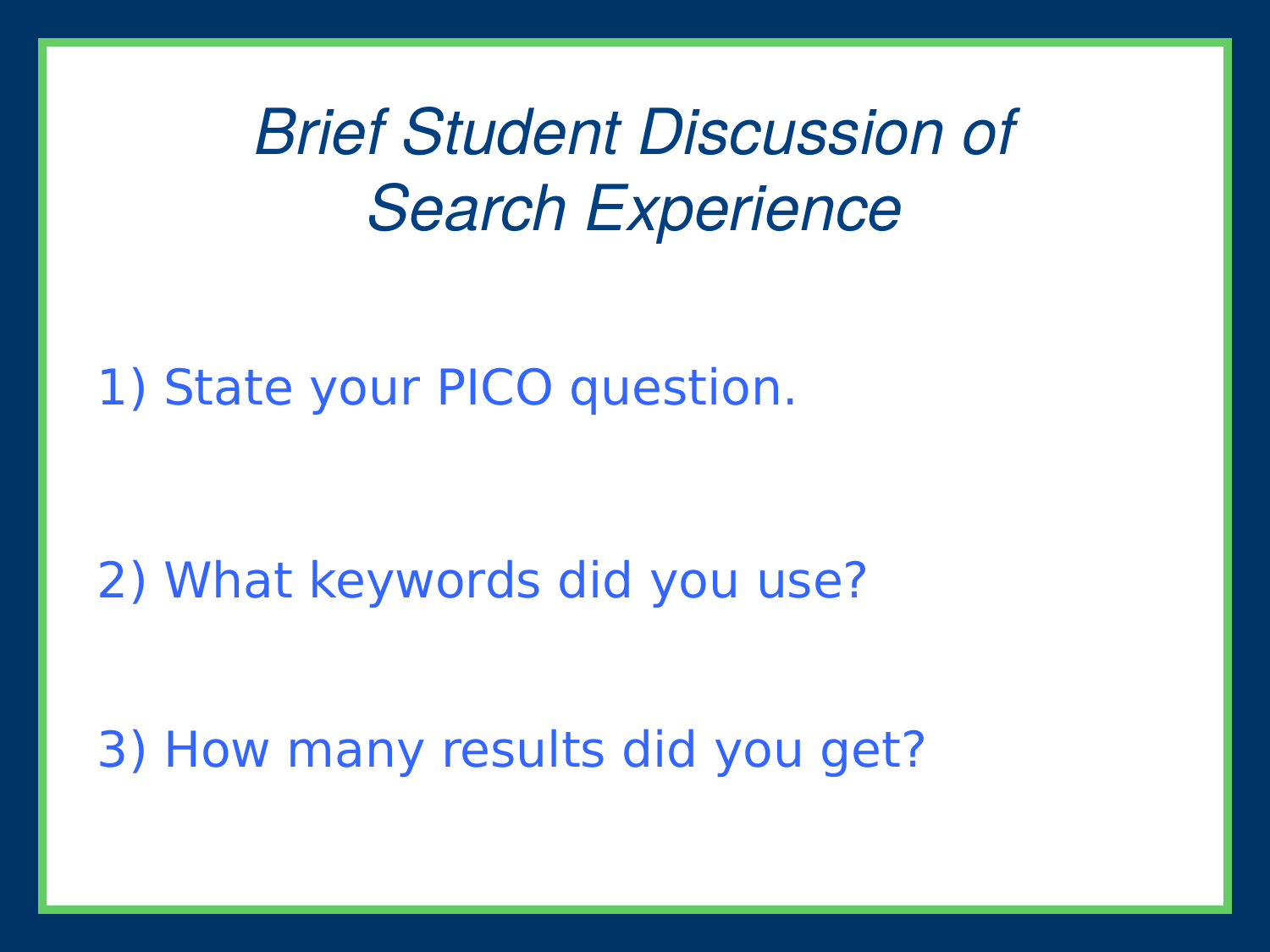

Brief Student Discussion of
Search Experience
 State your PICO question.
2) What keywords did you use?
3) How many results did you get?